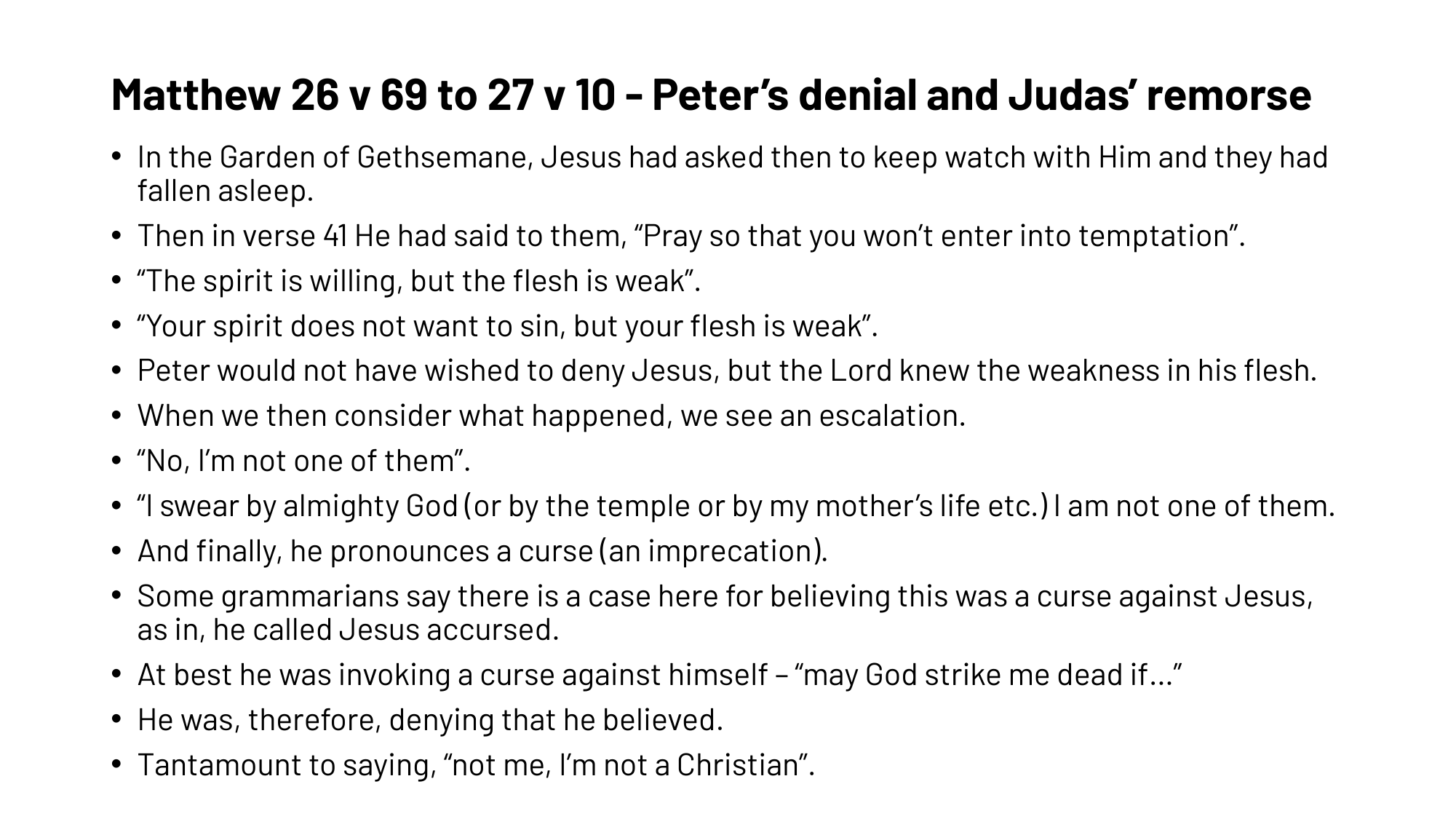

# Matthew 26 v 69 to 27 v 10 - Peter’s denial and Judas’ remorse
In the Garden of Gethsemane, Jesus had asked then to keep watch with Him and they had fallen asleep.
Then in verse 41 He had said to them, “Pray so that you won’t enter into temptation”.
“The spirit is willing, but the flesh is weak”.
“Your spirit does not want to sin, but your flesh is weak”.
Peter would not have wished to deny Jesus, but the Lord knew the weakness in his flesh.
When we then consider what happened, we see an escalation.
“No, I’m not one of them”.
“I swear by almighty God (or by the temple or by my mother’s life etc.) I am not one of them.
And finally, he pronounces a curse (an imprecation).
Some grammarians say there is a case here for believing this was a curse against Jesus, as in, he called Jesus accursed.
At best he was invoking a curse against himself – “may God strike me dead if…”
He was, therefore, denying that he believed.
Tantamount to saying, “not me, I’m not a Christian”.